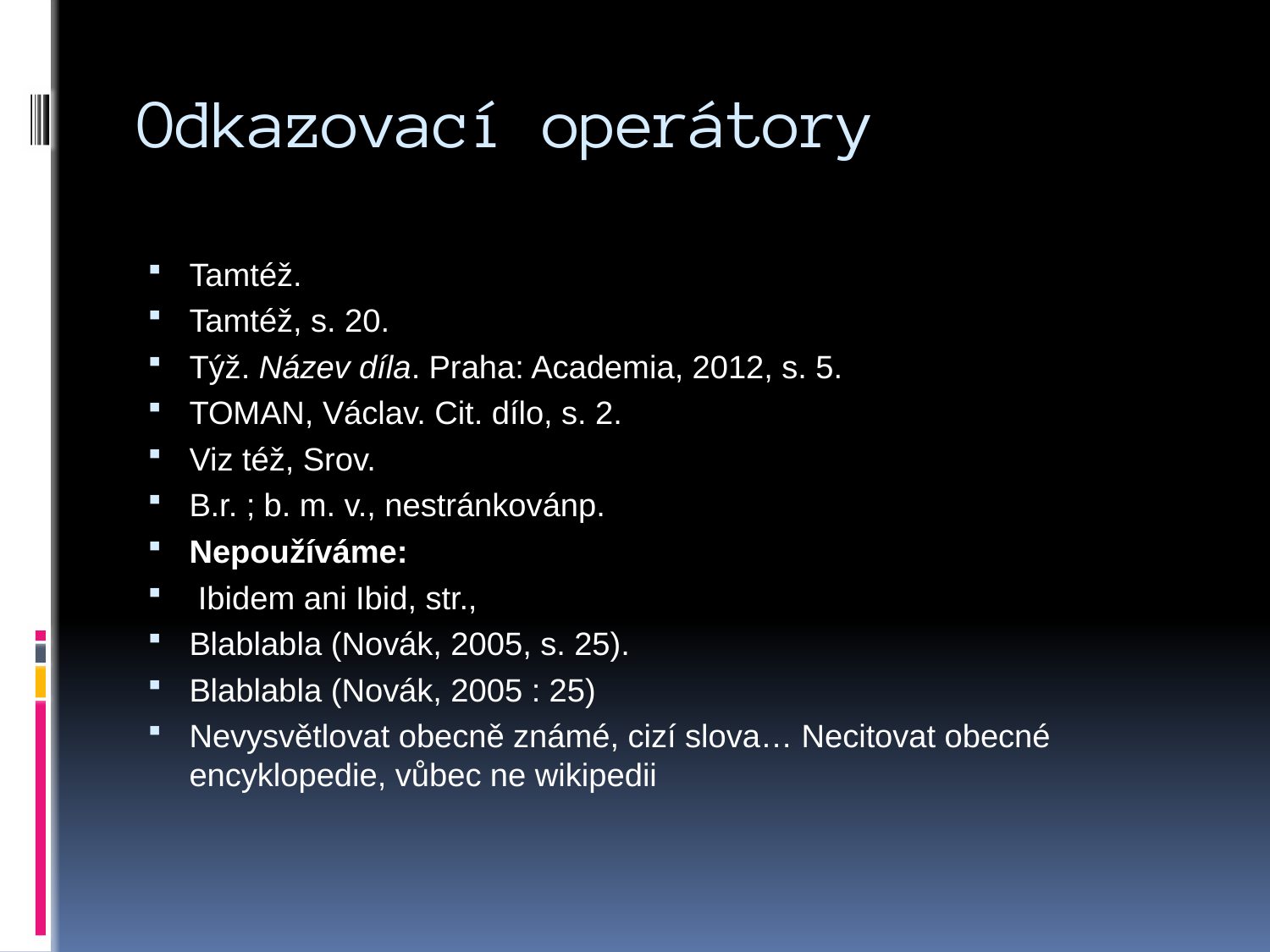

# Odkazovací operátory
Tamtéž.
Tamtéž, s. 20.
Týž. Název díla. Praha: Academia, 2012, s. 5.
TOMAN, Václav. Cit. dílo, s. 2.
Viz též, Srov.
B.r. ; b. m. v., nestránkovánp.
Nepoužíváme:
 Ibidem ani Ibid, str.,
Blablabla (Novák, 2005, s. 25).
Blablabla (Novák, 2005 : 25)
Nevysvětlovat obecně známé, cizí slova… Necitovat obecné encyklopedie, vůbec ne wikipedii